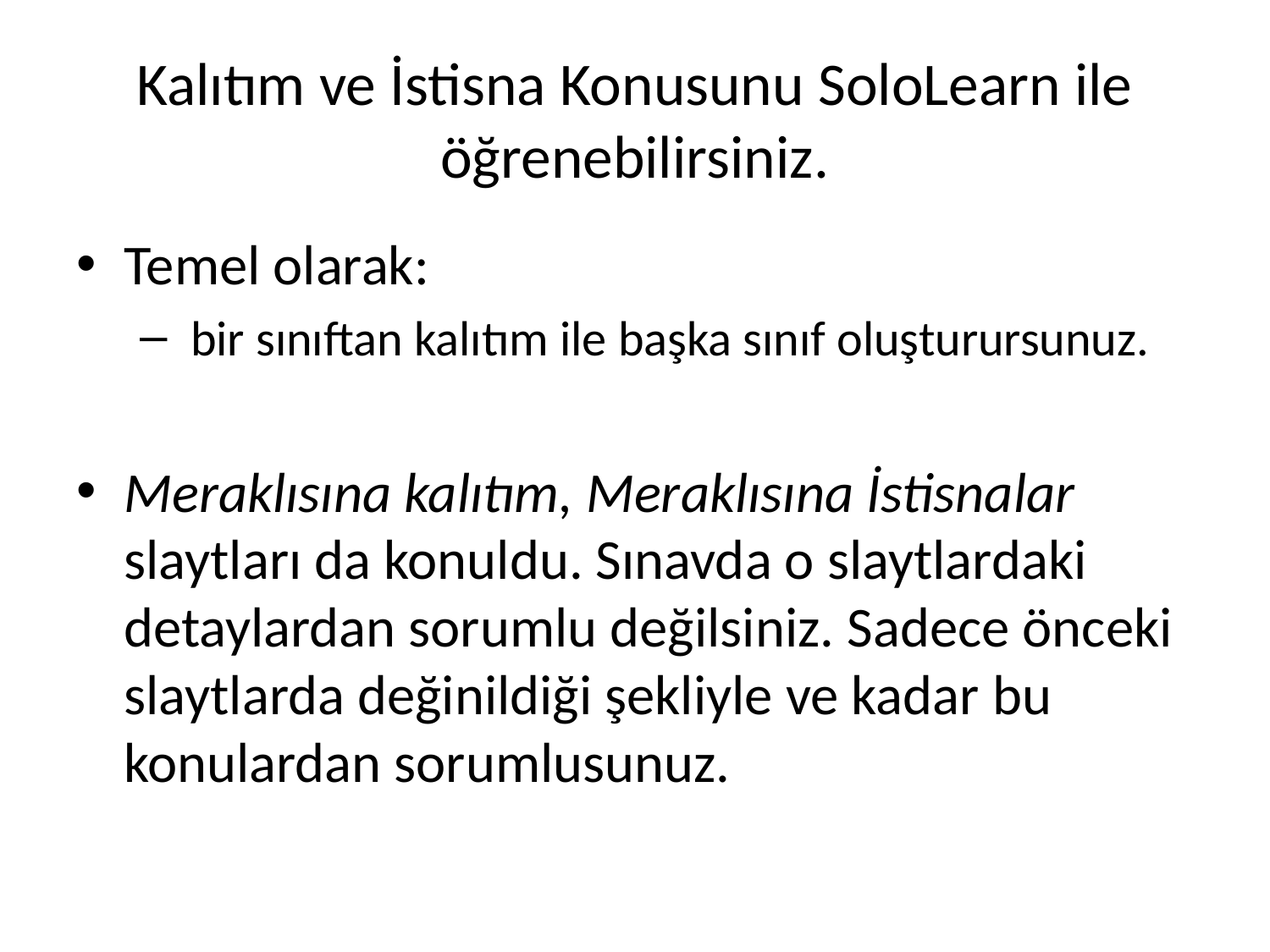

# Kalıtım ve İstisna Konusunu SoloLearn ile öğrenebilirsiniz.
Temel olarak:
 bir sınıftan kalıtım ile başka sınıf oluşturursunuz.

Meraklısına kalıtım, Meraklısına İstisnalar slaytları da konuldu. Sınavda o slaytlardaki detaylardan sorumlu değilsiniz. Sadece önceki slaytlarda değinildiği şekliyle ve kadar bu konulardan sorumlusunuz.